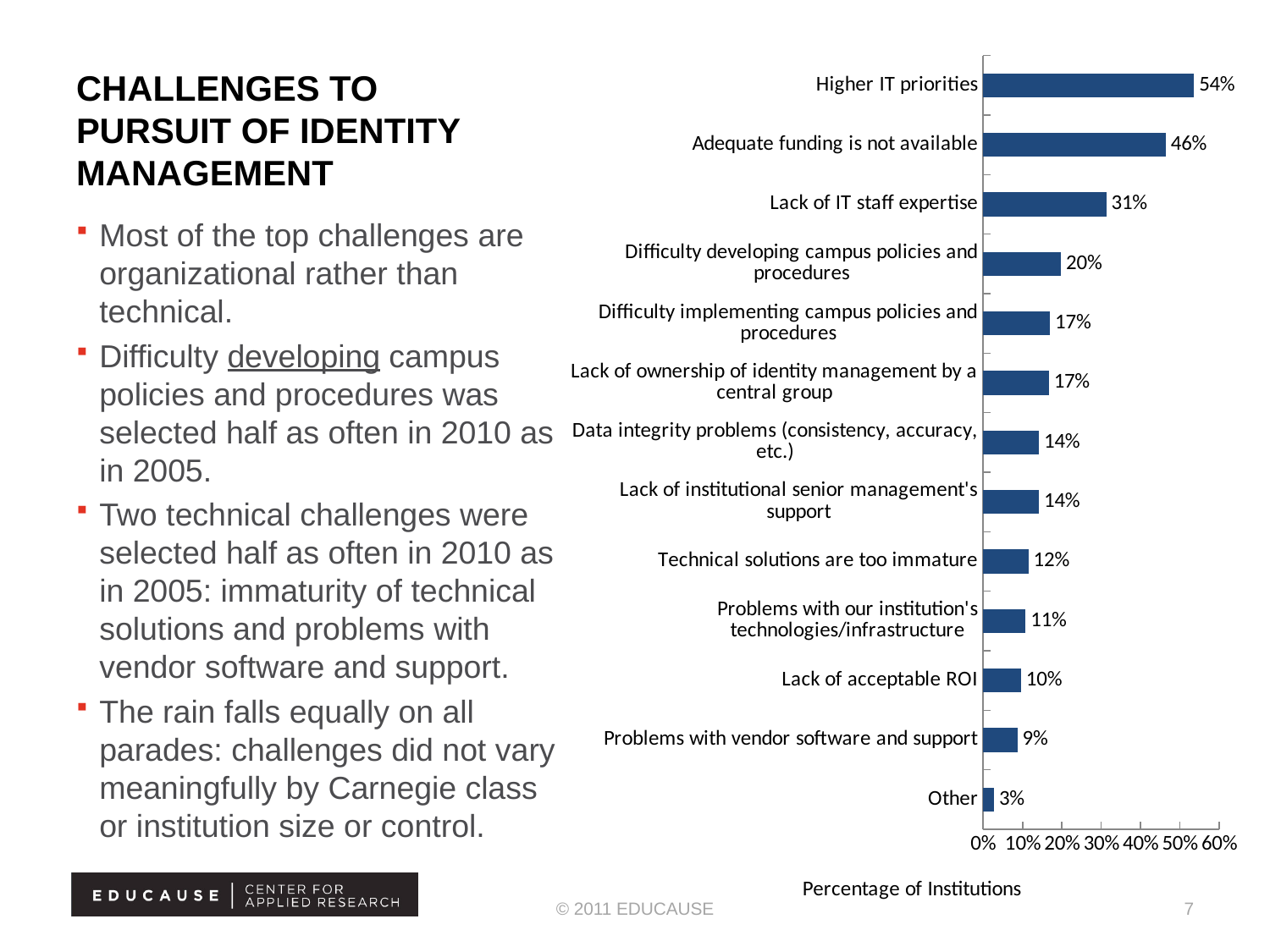

### Chart

| Category | Percentage of Institutions |
|---|---|
| Other | 0.028000000000000004 |
| Problems with vendor software and support | 0.08700000000000002 |
| Lack of acceptable ROI | 0.09600000000000004 |
| Problems with our institution's technologies/infrastructure | 0.10800000000000012 |
| Technical solutions are too immature | 0.11500000000000002 |
| Lack of institutional senior management's support | 0.14200000000000004 |
| Data integrity problems (consistency, accuracy, etc.) | 0.14200000000000004 |
| Lack of ownership of identity management by a central group | 0.16700000000000004 |
| Difficulty implementing campus policies and procedures | 0.17 |
| Difficulty developing campus policies and procedures | 0.19800000000000004 |
| Lack of IT staff expertise | 0.3130000000000008 |
| Adequate funding is not available | 0.464 |
| Higher IT priorities | 0.536 |
# Challenges to pursuit of identity management
Most of the top challenges are organizational rather than technical.
Difficulty developing campus policies and procedures was selected half as often in 2010 as in 2005.
Two technical challenges were selected half as often in 2010 as in 2005: immaturity of technical solutions and problems with vendor software and support.
The rain falls equally on all parades: challenges did not vary meaningfully by Carnegie class or institution size or control.
© 2011 EDUCAUSE
7